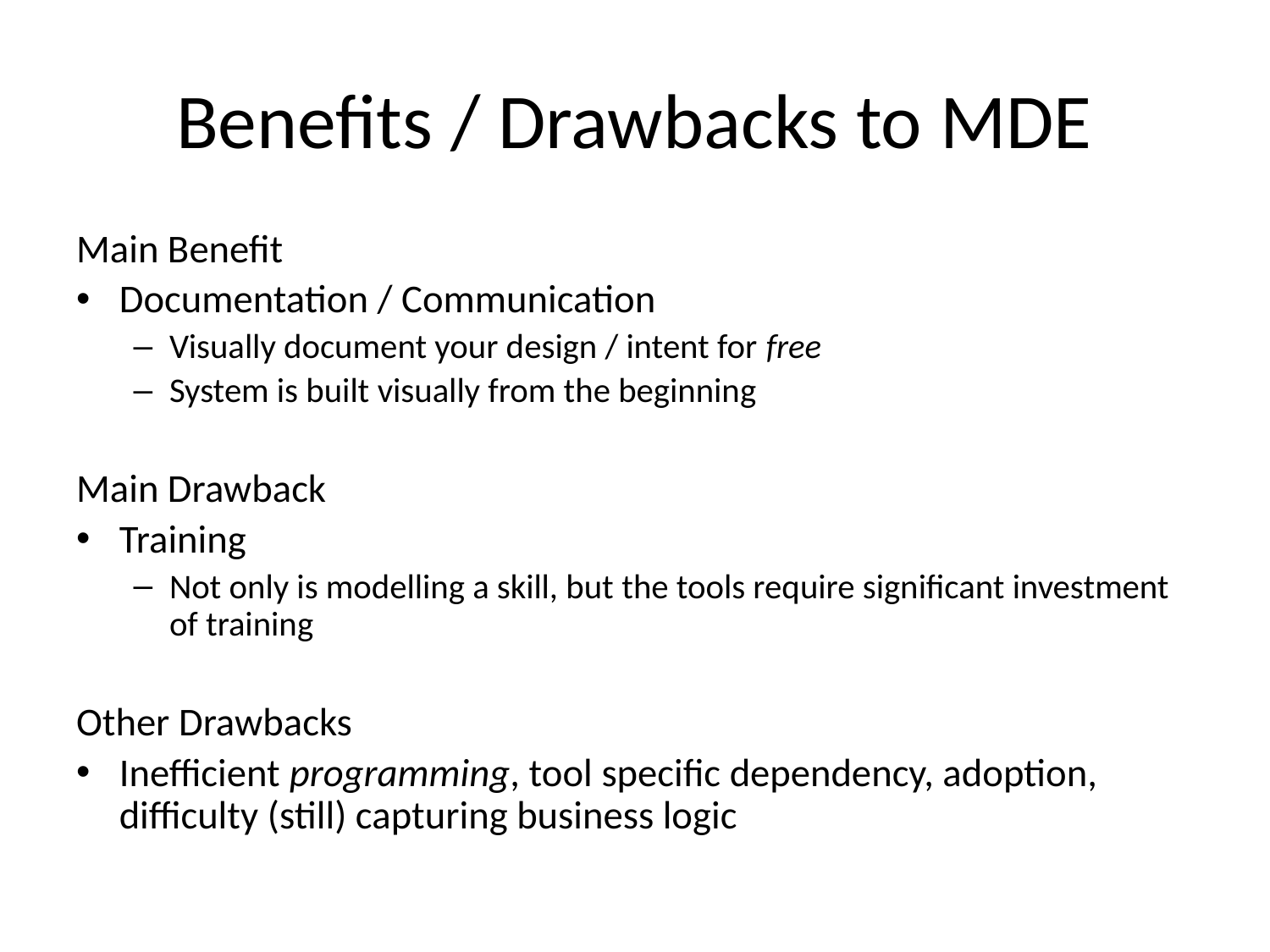

# Benefits / Drawbacks to MDE
Main Benefit
Documentation / Communication
Visually document your design / intent for free
System is built visually from the beginning

Main Drawback
Training
Not only is modelling a skill, but the tools require significant investment of training

Other Drawbacks
Inefficient programming, tool specific dependency, adoption, difficulty (still) capturing business logic